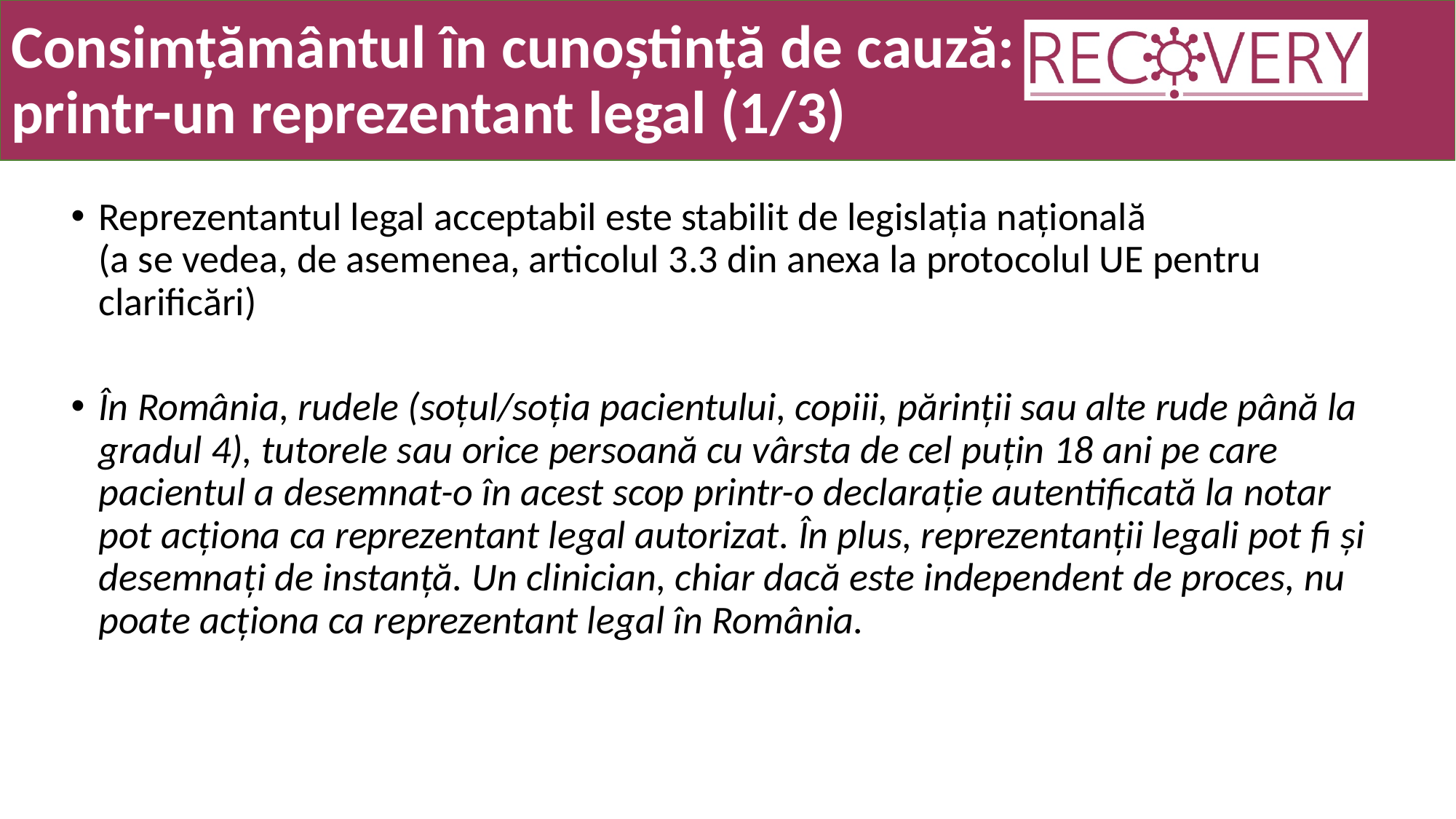

# Consimțământul în cunoștință de cauză: printr-un reprezentant legal (1/3)
Reprezentantul legal acceptabil este stabilit de legislația națională
(a se vedea, de asemenea, articolul 3.3 din anexa la protocolul UE pentru clarificări)
În România, rudele (soțul/soția pacientului, copiii, părinții sau alte rude până la gradul 4), tutorele sau orice persoană cu vârsta de cel puțin 18 ani pe care pacientul a desemnat-o în acest scop printr-o declarație autentificată la notar pot acționa ca reprezentant legal autorizat. În plus, reprezentanții legali pot fi și desemnați de instanță. Un clinician, chiar dacă este independent de proces, nu poate acționa ca reprezentant legal în România.